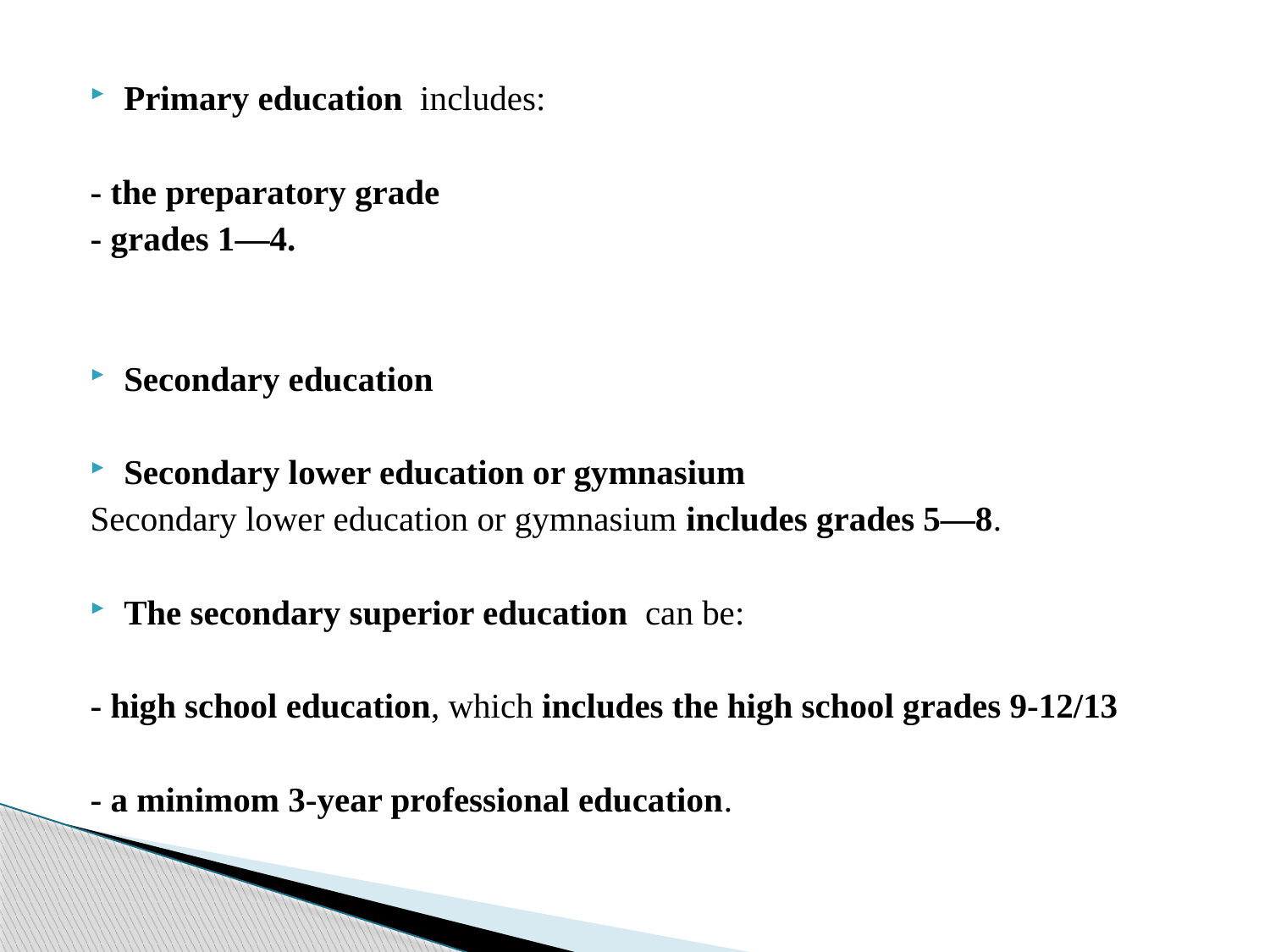

Primary education  includes:

- the preparatory grade
- grades 1—4.

Secondary education

Secondary lower education or gymnasium
Secondary lower education or gymnasium includes grades 5—8.

The secondary superior education  can be:

- high school education, which includes the high school grades 9-12/13

- a minimom 3-year professional education.